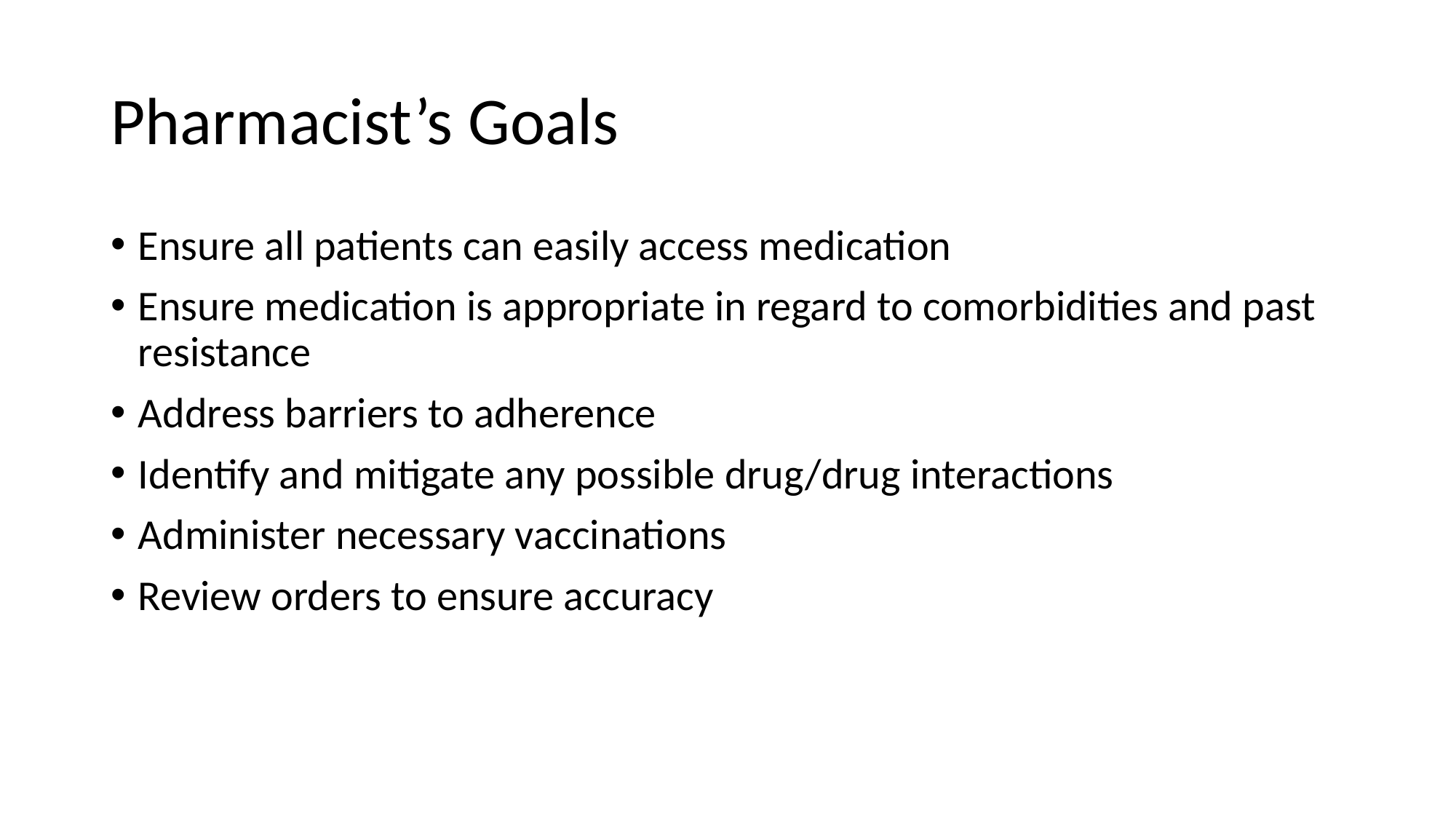

# Pharmacist’s Goals
Ensure all patients can easily access medication
Ensure medication is appropriate in regard to comorbidities and past resistance
Address barriers to adherence
Identify and mitigate any possible drug/drug interactions
Administer necessary vaccinations
Review orders to ensure accuracy